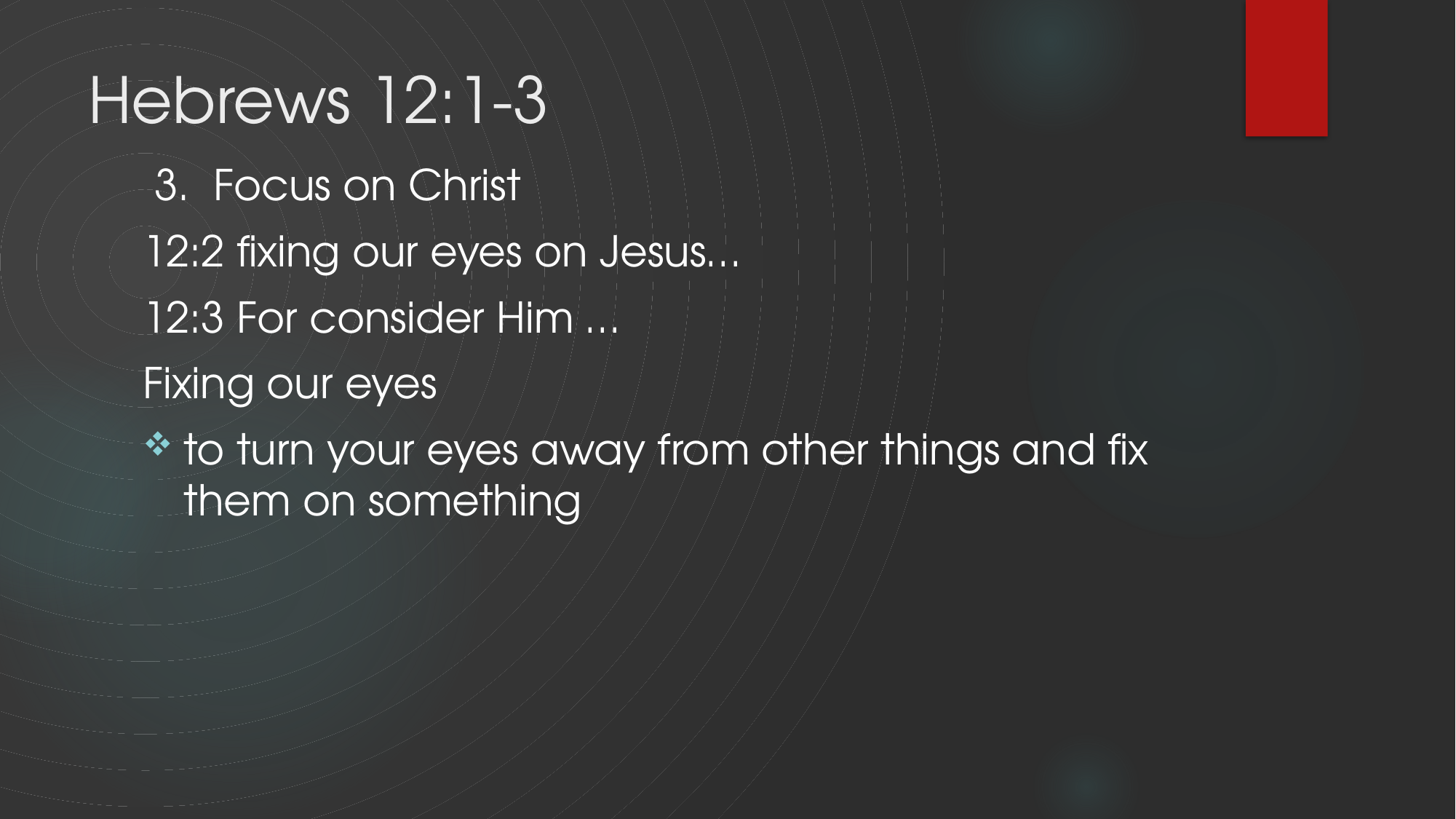

# Hebrews 12:1-3
 3.  Focus on Christ
12:2 fixing our eyes on Jesus…
12:3 For consider Him …
Fixing our eyes
to turn your eyes away from other things and fix them on something